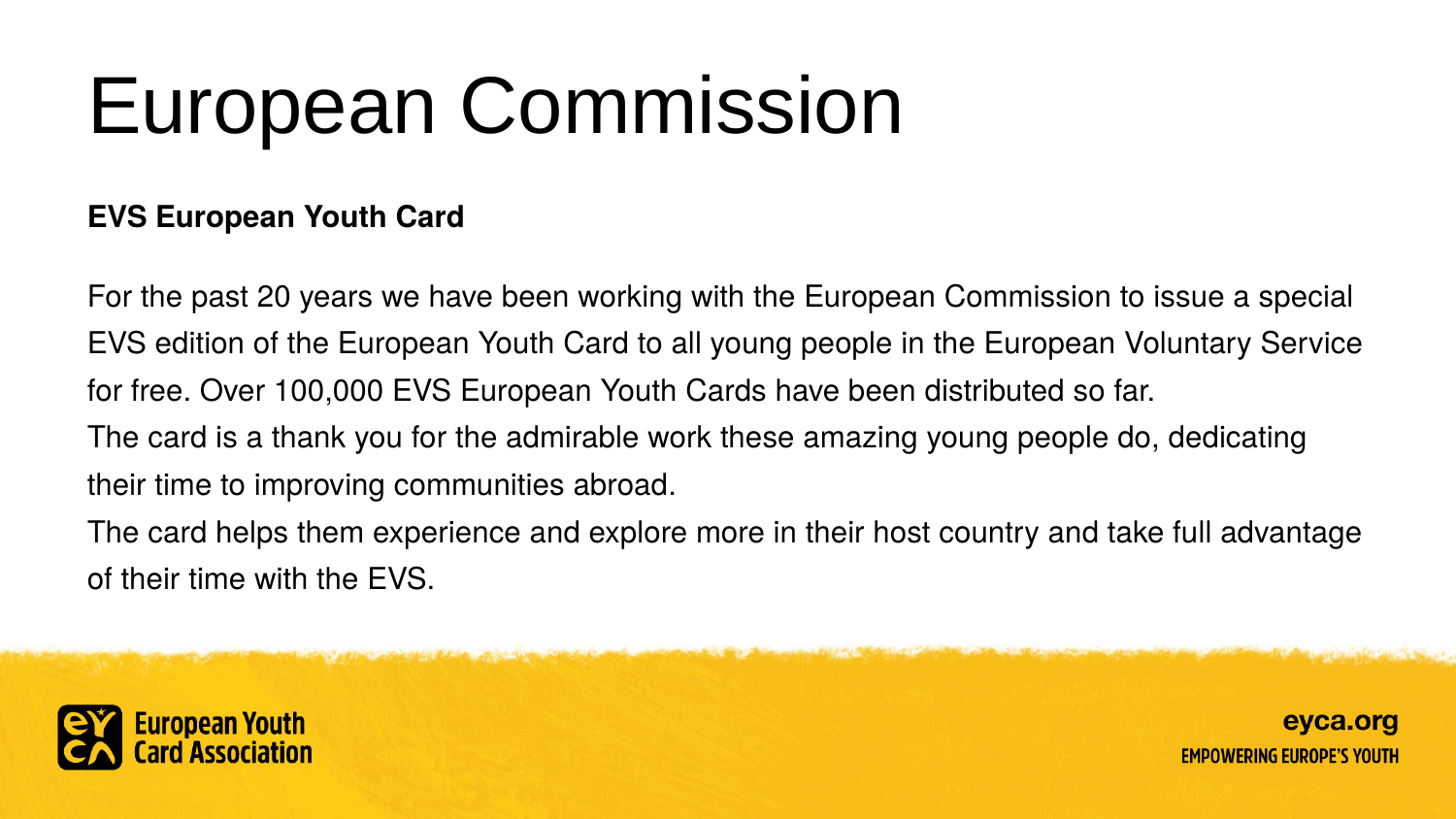

# European Commission
EVS European Youth Card

For the past 20 years we have been working with the European Commission to issue a special EVS edition of the European Youth Card to all young people in the European Voluntary Service for free. Over 100,000 EVS European Youth Cards have been distributed so far.
The card is a thank you for the admirable work these amazing young people do, dedicating their time to improving communities abroad.
The card helps them experience and explore more in their host country and take full advantage of their time with the EVS.